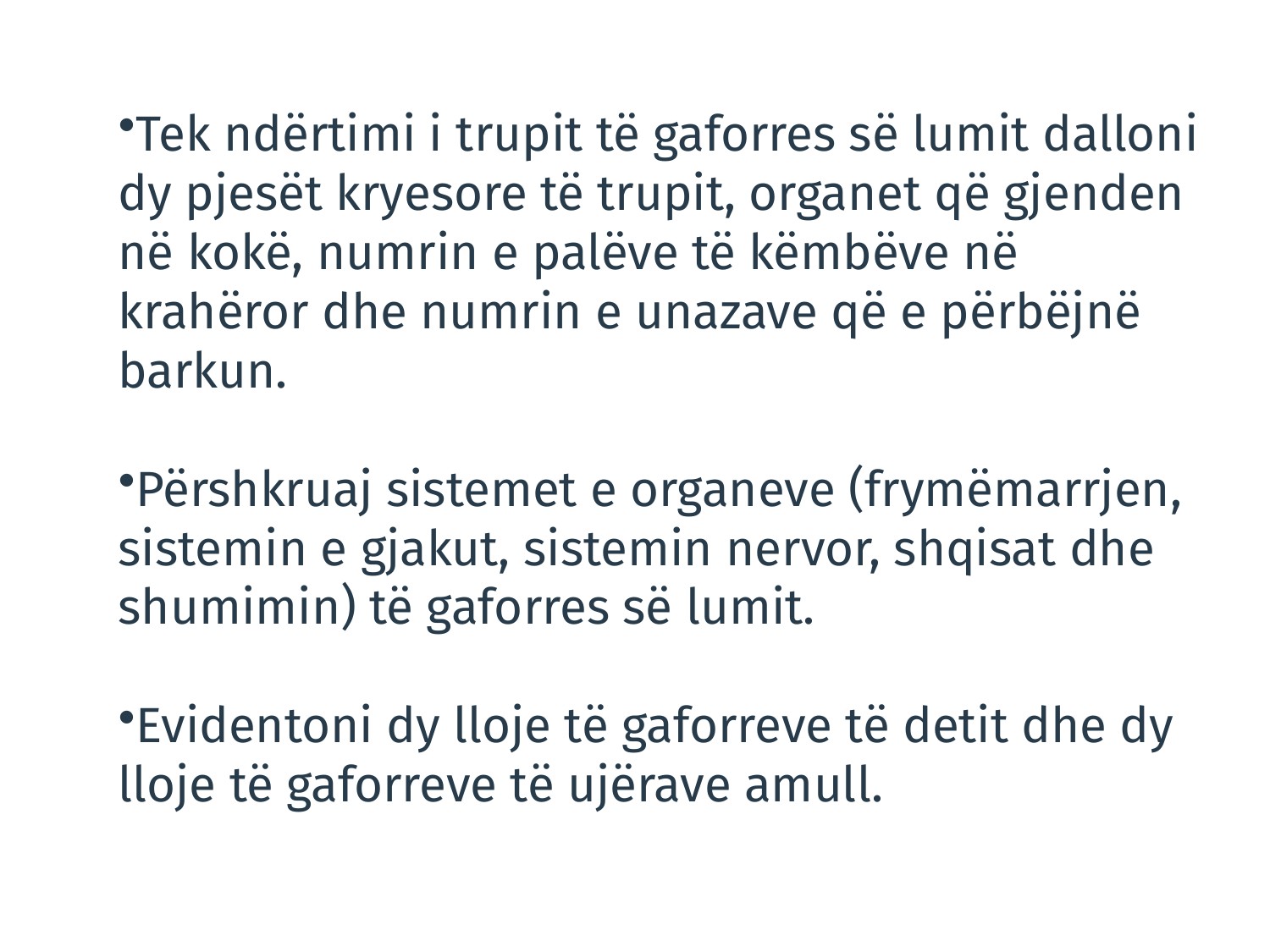

Tek ndërtimi i trupit të gaforres së lumit dalloni dy pjesët kryesore të trupit, organet që gjenden në kokë, numrin e palëve të këmbëve në krahëror dhe numrin e unazave që e përbëjnë barkun.

Përshkruaj sistemet e organeve (frymëmarrjen, sistemin e gjakut, sistemin nervor, shqisat dhe shumimin) të gaforres së lumit.

Evidentoni dy lloje të gaforreve të detit dhe dy lloje të gaforreve të ujërave amull.